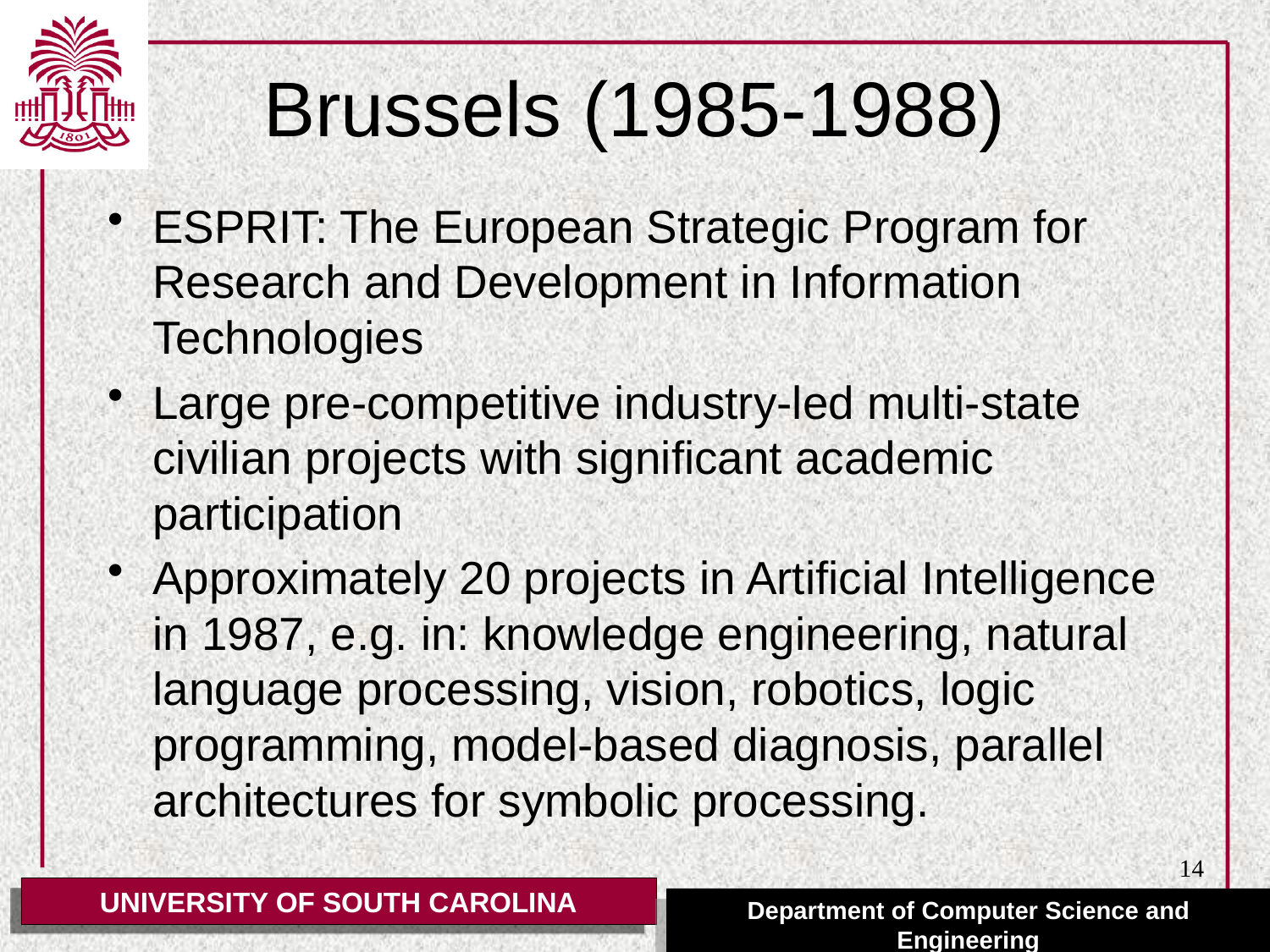

# Brussels (1985-1988)
ESPRIT: The European Strategic Program for Research and Development in Information Technologies
Large pre-competitive industry-led multi-state civilian projects with significant academic participation
Approximately 20 projects in Artificial Intelligence in 1987, e.g. in: knowledge engineering, natural language processing, vision, robotics, logic programming, model-based diagnosis, parallel architectures for symbolic processing.
14